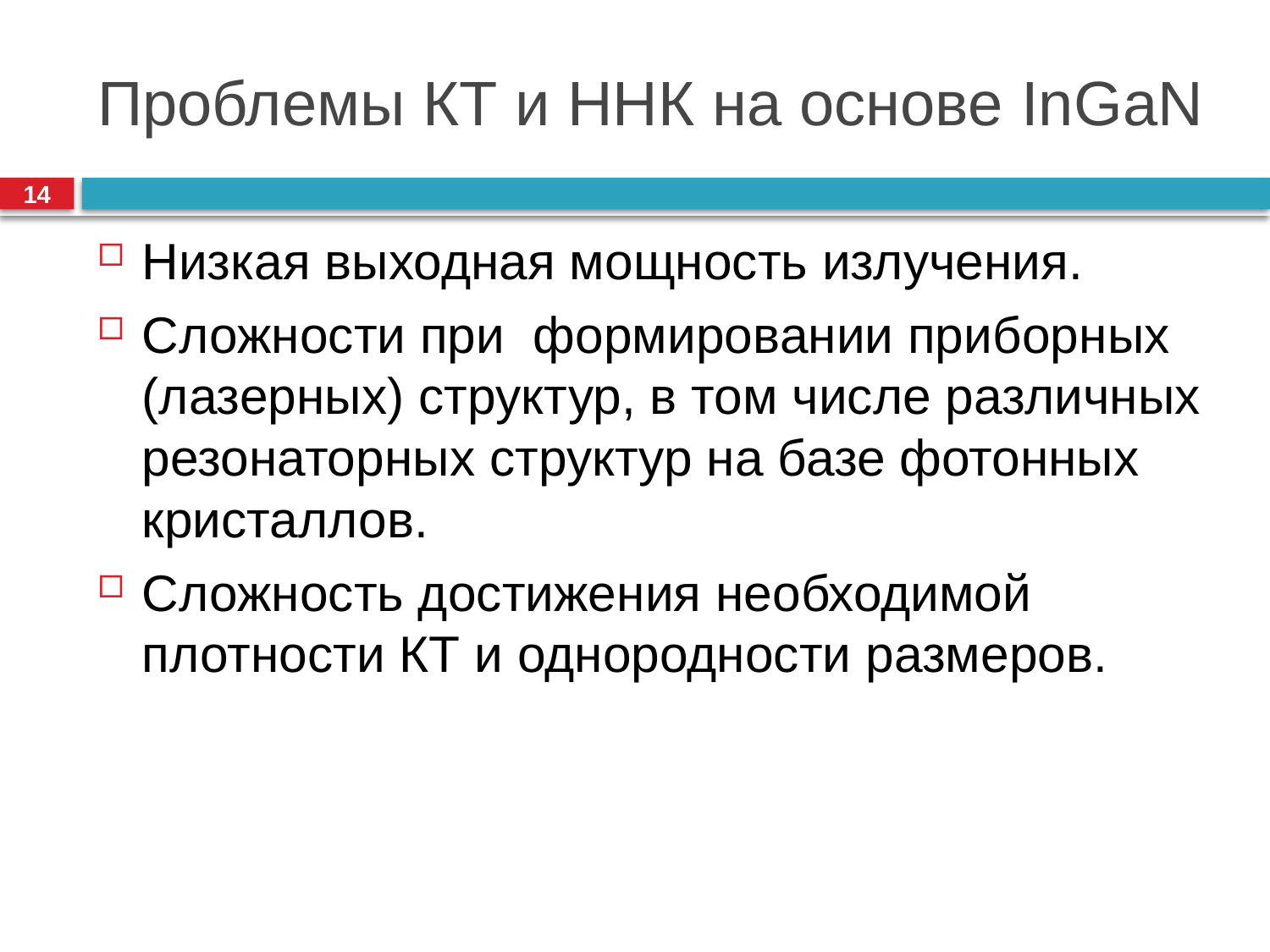

# Проблемы КТ и ННК на основе InGaN
14
Низкая выходная мощность излучения.
Сложности при  формировании приборных (лазерных) структур, в том числе различных резонаторных структур на базе фотонных кристаллов.
Сложность достижения необходимой плотности КТ и однородности размеров.